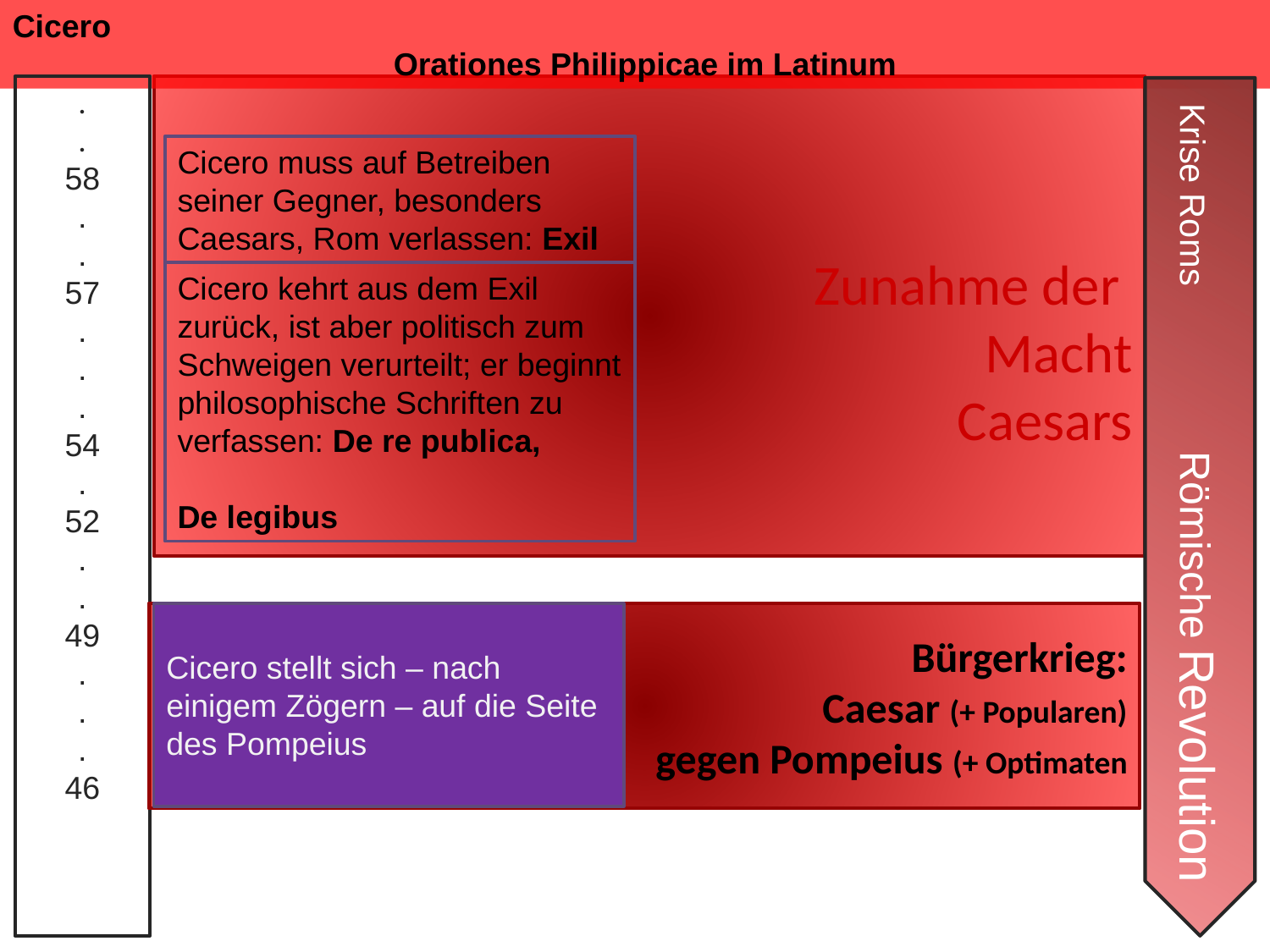

Cicero 												Orationes Philippicae im Latinum
.
.
58
.
.
57
.
.
.
54
.
52
.
.
49
.
.
.
46

Zunahme der
Macht
Caesars
Cicero muss auf Betreiben seiner Gegner, besonders Caesars, Rom verlassen: Exil
Cicero kehrt aus dem Exil zurück, ist aber politisch zum Schweigen verurteilt; er beginnt philosophische Schriften zu verfassen: De re publica,

De legibus
Krise Roms                 Römische Revolution
Bürgerkrieg:
Caesar (+ Popularen)
gegen Pompeius (+ Optimaten

Cicero stellt sich – nach einigem Zögern – auf die Seite des Pompeius